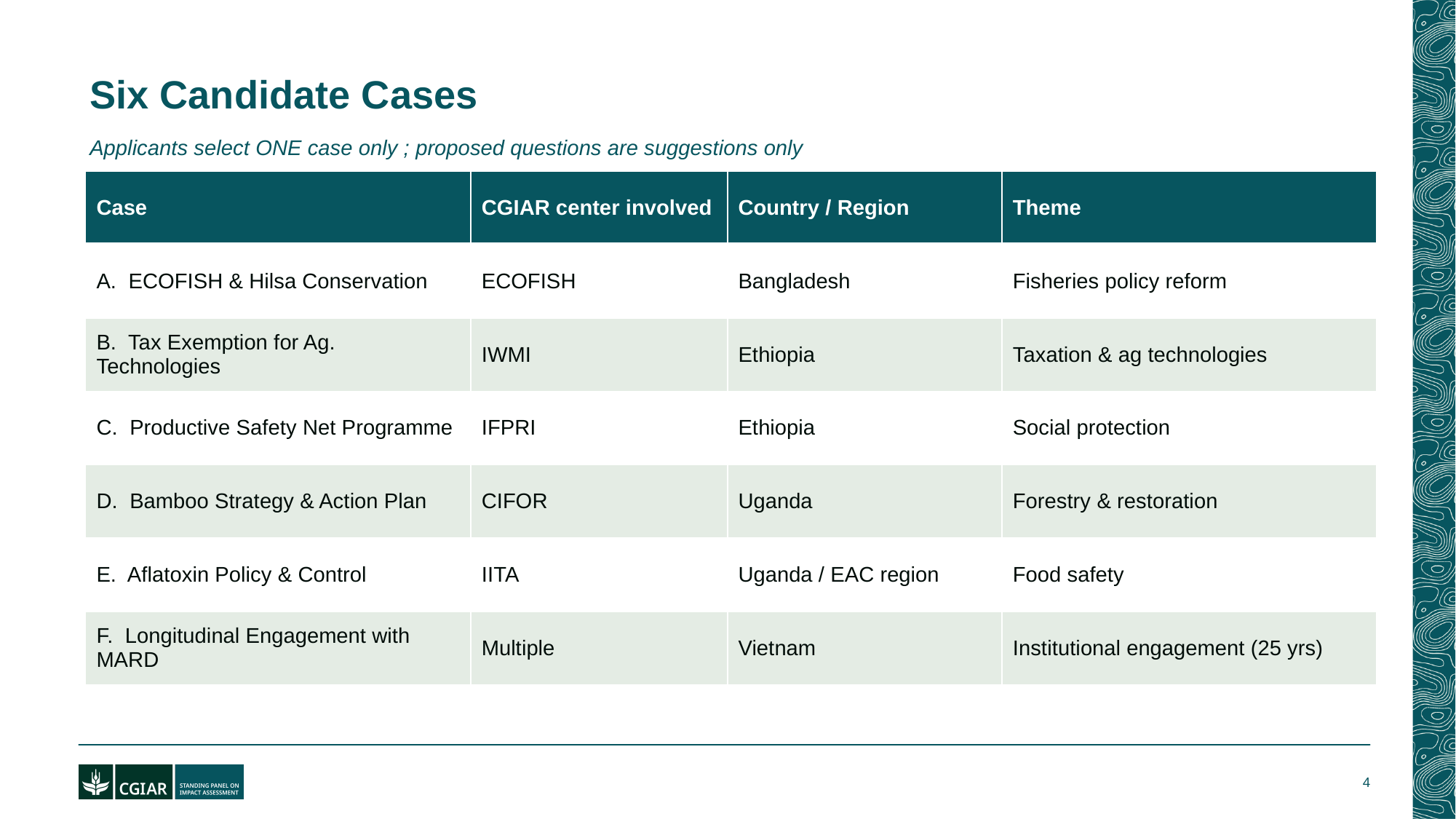

Six Candidate Cases
Applicants select ONE case only ; proposed questions are suggestions only
| Case | CGIAR center involved | Country / Region | Theme |
| --- | --- | --- | --- |
| A. ECOFISH & Hilsa Conservation | ECOFISH | Bangladesh | Fisheries policy reform |
| B. Tax Exemption for Ag. Technologies | IWMI | Ethiopia | Taxation & ag technologies |
| C. Productive Safety Net Programme | IFPRI | Ethiopia | Social protection |
| D. Bamboo Strategy & Action Plan | CIFOR | Uganda | Forestry & restoration |
| E. Aflatoxin Policy & Control | IITA | Uganda / EAC region | Food safety |
| F. Longitudinal Engagement with MARD | Multiple | Vietnam | Institutional engagement (25 yrs) |